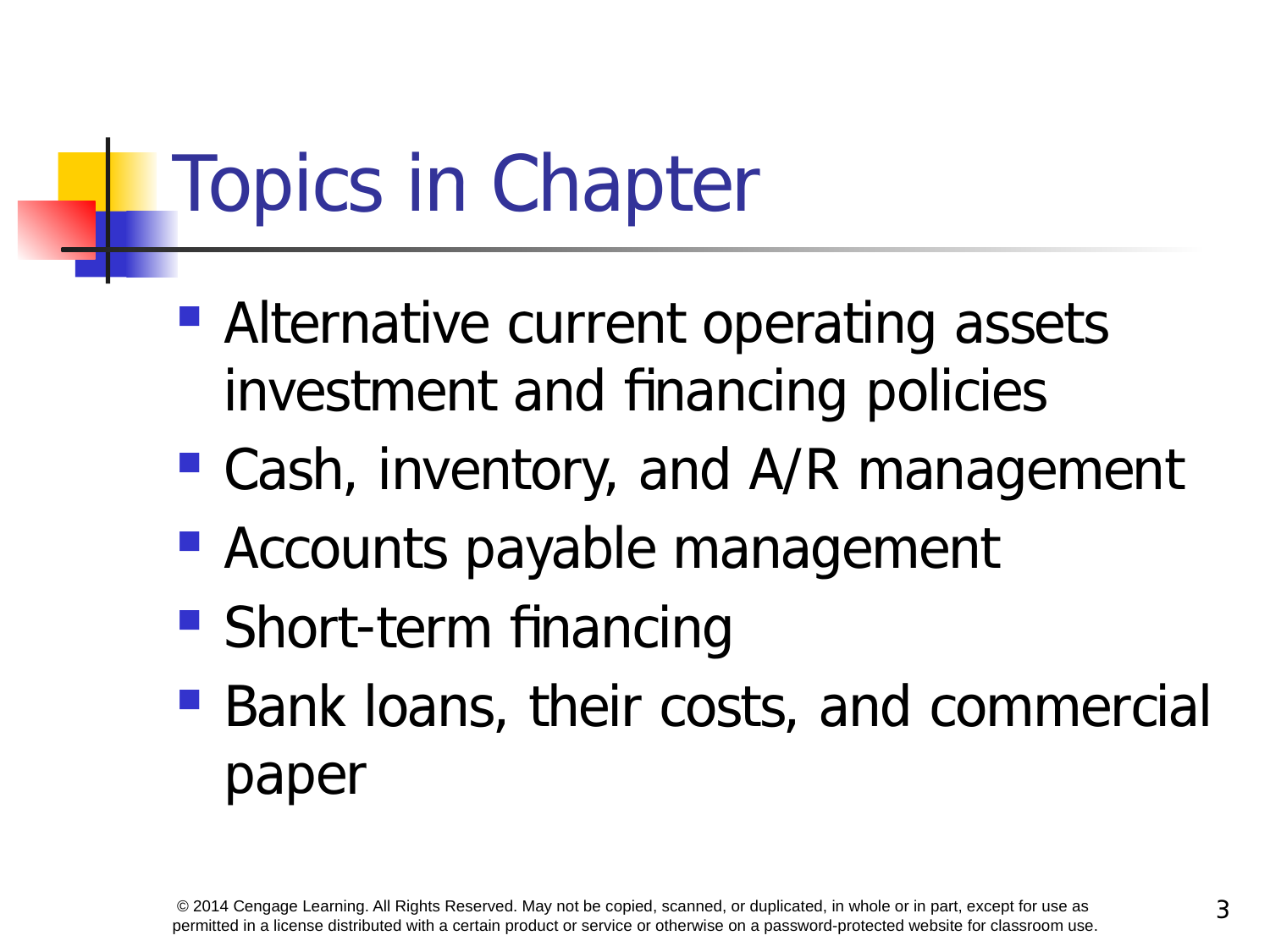

# Topics in Chapter
Alternative current operating assets investment and financing policies
Cash, inventory, and A/R management
Accounts payable management
Short-term financing
Bank loans, their costs, and commercial paper
3